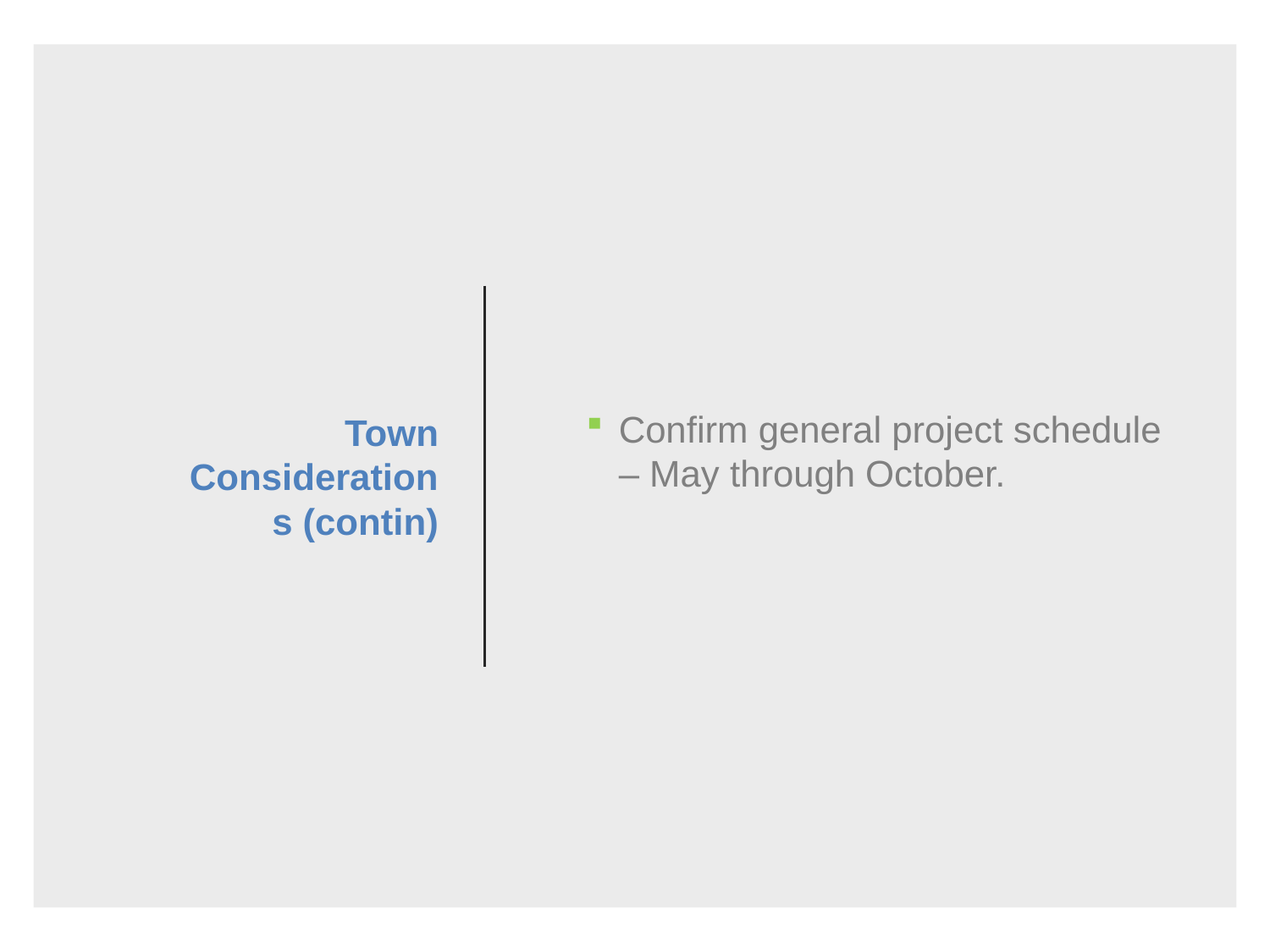

# Town Considerations (contin)

Confirm general project schedule – May through October.